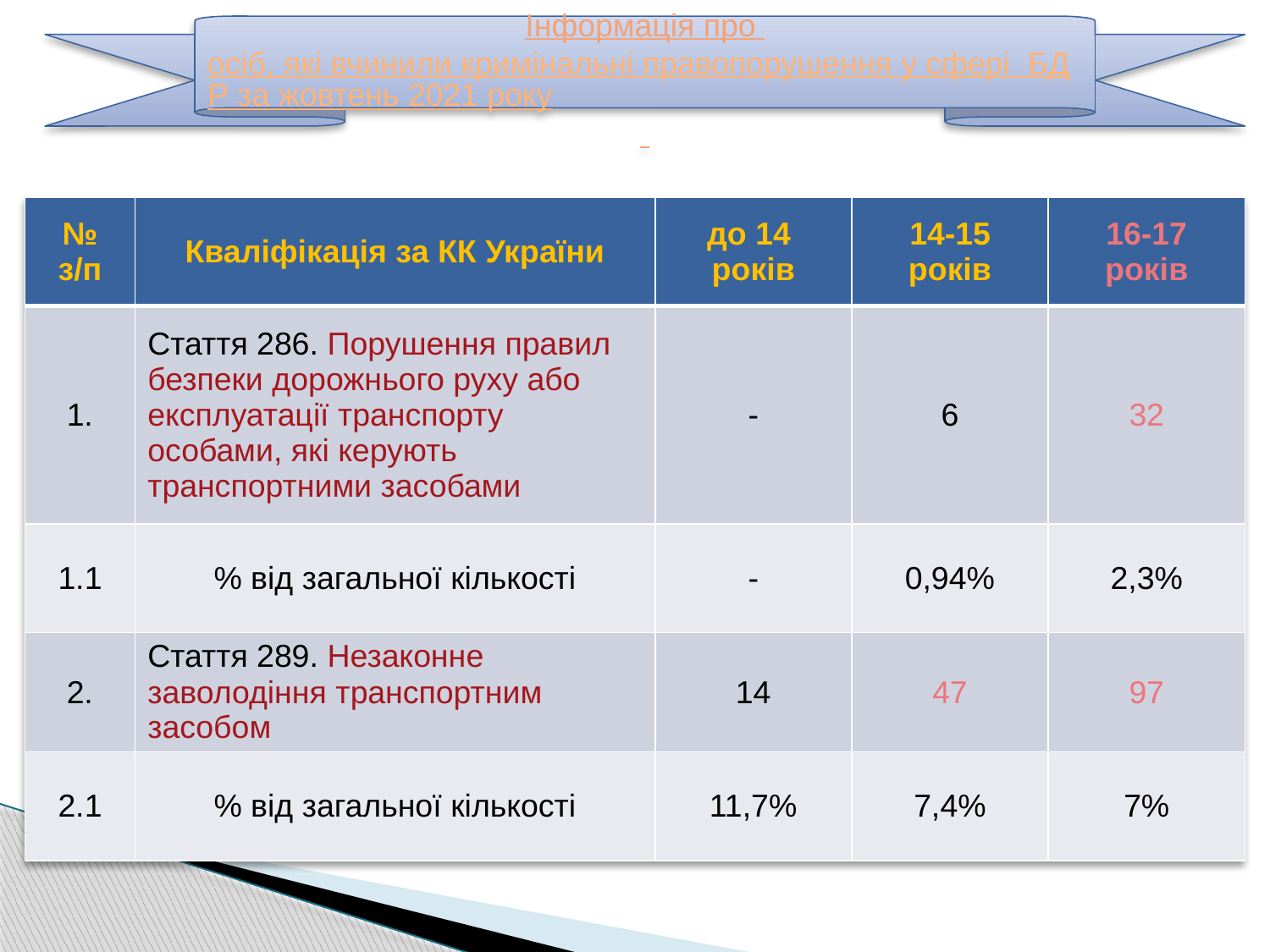

Інформація про осіб, які вчинили кримінальні правопорушення у сфері  БДР за жовтень 2021 року
| № з/п | Кваліфікація за КК України | до 14 років | 14-15 років | 16-17 років |
| --- | --- | --- | --- | --- |
| 1. | Стаття 286. Порушення правил безпеки дорожнього руху або експлуатації транспорту особами, які керують транспортними засобами | - | 6 | 32 |
| 1.1 | % від загальної кількості | - | 0,94% | 2,3% |
| 2. | Стаття 289. Незаконне заволодіння транспортним засобом | 14 | 47 | 97 |
| 2.1 | % від загальної кількості | 11,7% | 7,4% | 7% |